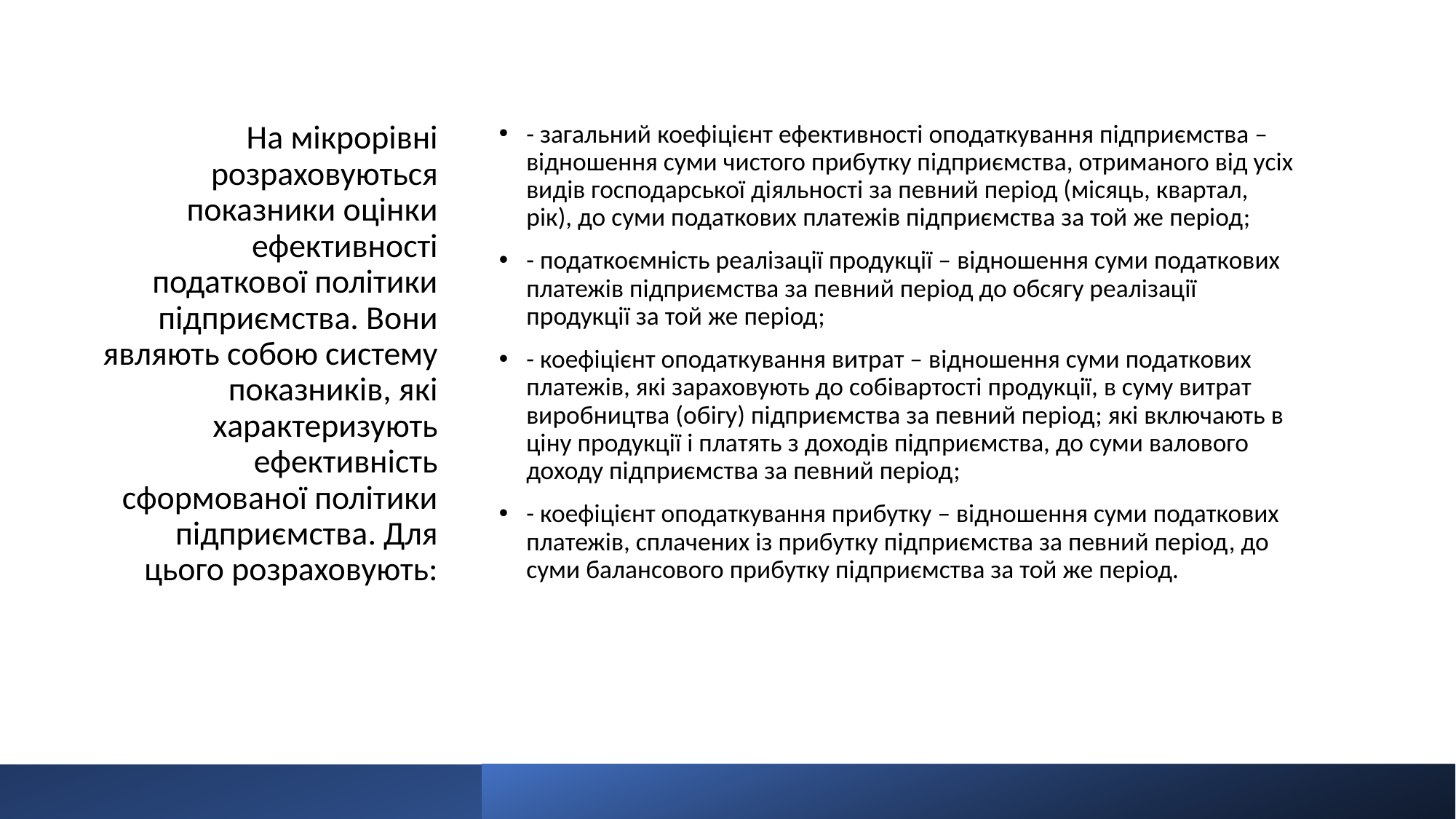

# На мікрорівні розраховуються показники оцінки ефективності податкової політики підприємства. Вони являють собою систему показників, які характеризують ефективність сформованої політики підприємства. Для цього розраховують:
- загальний коефіцієнт ефективності оподаткування підприємства – відношення суми чистого прибутку підприємства, отриманого від усіх видів господарської діяльності за певний період (місяць, квартал, рік), до суми податкових платежів підприємства за той же період;
- податкоємність реалізації продукції – відношення суми податкових платежів підприємства за певний період до обсягу реалізації продукції за той же період;
- коефіцієнт оподаткування витрат – відношення суми податкових платежів, які зараховують до собівартості продукції, в суму витрат виробництва (обігу) підприємства за певний період; які включають в ціну продукції і платять з доходів підприємства, до суми валового доходу підприємства за певний період;
- коефіцієнт оподаткування прибутку – відношення суми податкових платежів, сплачених із прибутку підприємства за певний період, до суми балансового прибутку підприємства за той же період.